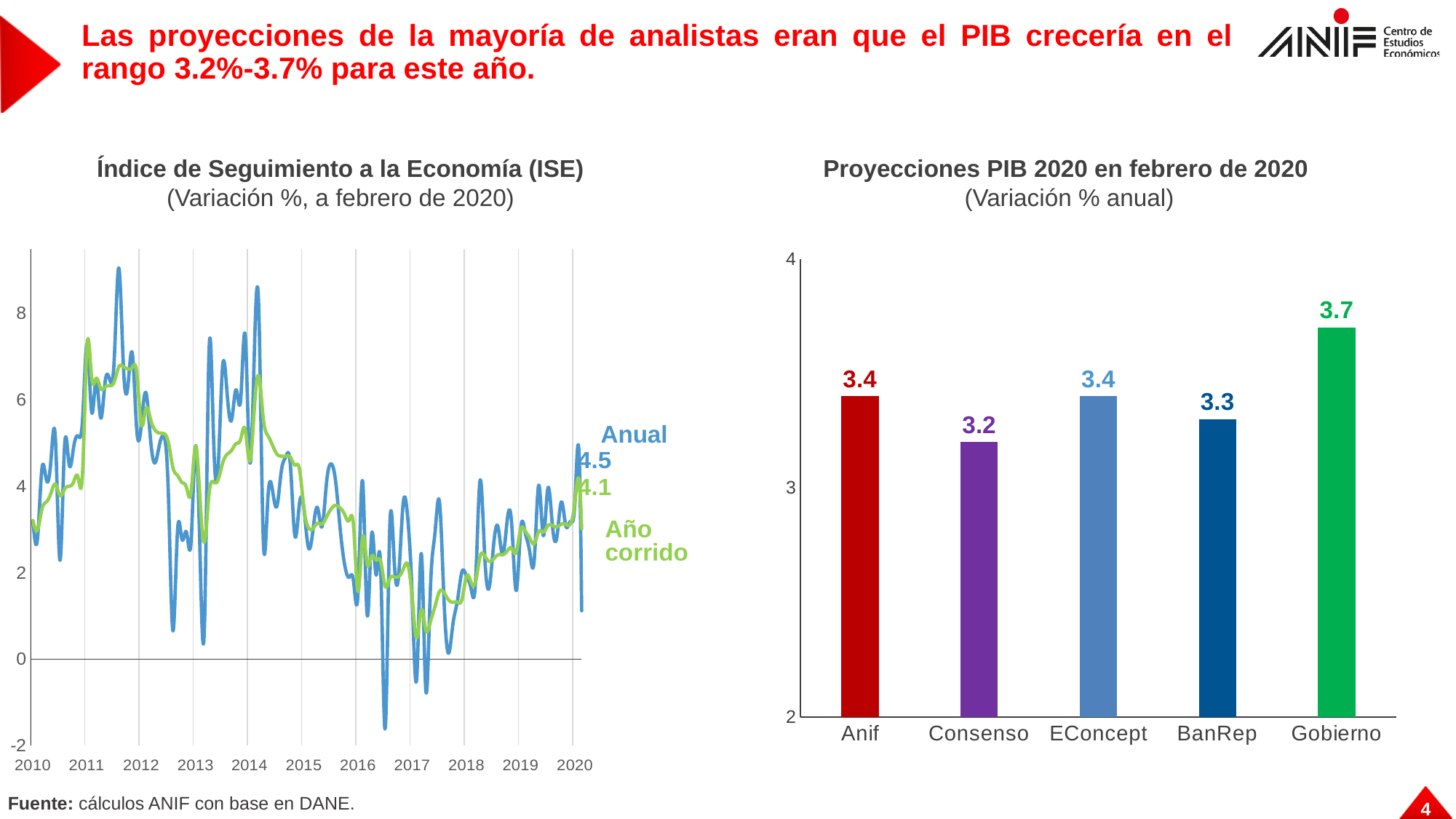

Las proyecciones de la mayoría de analistas eran que el PIB crecería en el rango 3.2%-3.7% para este año.
Índice de Seguimiento a la Economía (ISE)
(Variación %, a febrero de 2020)
Proyecciones PIB 2020 en febrero de 2020
(Variación % anual)

### Chart

| Category | Var. % anual | Var. % año corrido |
|---|---|---|
| 40179 | 3.202342654432 | 3.202342654432 |
| 40210 | 2.769914425299924 | 2.9877026343855473 |
| 40238 | 4.413117005741141 | 3.4720165432088113 |
| 40269 | 4.142444585870142 | 3.642139210344064 |
| 40299 | 4.612086718260011 | 3.8439826484176765 |
| 40330 | 5.055873078492712 | 4.050319207917452 |
| 40360 | 2.2873677132268844 | 3.7877496187463278 |
| 40391 | 4.918227979240686 | 3.9332556269982444 |
| 40422 | 4.517160646280094 | 4.002276025188967 |
| 40452 | 4.895039020864322 | 4.100899644010458 |
| 40483 | 5.16534818030423 | 4.207474671403277 |
| 40513 | 5.55509769366529 | 4.33369835810542 |
| 40544 | 7.294737136032592 | 7.294737136032592 |
| 40575 | 5.722450022965808 | 6.5159672628753995 |
| 40603 | 6.46542214778385 | 6.498637319409917 |
| 40634 | 5.58586513671866 | 6.265901190281009 |
| 40664 | 6.4293122375509215 | 6.300158112850007 |
| 40695 | 6.4710556287496335 | 6.329536334170149 |
| 40725 | 6.9308887199139635 | 6.417805496786677 |
| 40756 | 9.056292673558097 | 6.760628595755391 |
| 40787 | 6.854648944154773 | 6.771797276259184 |
| 40817 | 6.293803765772754 | 6.718590466476559 |
| 40848 | 7.079267779758336 | 6.755034245303815 |
| 40878 | 5.297026292866858 | 6.616872776496074 |
| 40909 | 5.430413247631072 | 5.430413247631072 |
| 40940 | 6.174119344097728 | 5.796034248038229 |
| 40969 | 5.131577949436594 | 5.568289218011602 |
| 41000 | 4.541001036107084 | 5.308030338489367 |
| 41030 | 4.957093797960077 | 5.2343718388369265 |
| 41061 | 5.148487711857408 | 5.219588235767203 |
| 41091 | 3.796219067842732 | 5.009652486246807 |
| 41122 | 0.651162503083369 | 4.431169289412962 |
| 41153 | 2.9430297730978827 | 4.2542559708485195 |
| 41183 | 2.7739310072200762 | 4.090132704835803 |
| 41214 | 2.936762309017671 | 3.973239193391742 |
| 41244 | 2.7061544408835125 | 3.854656071357221 |
| 41275 | 4.930021897754755 | 4.930021897754755 |
| 41306 | 2.4236277475061074 | 3.693424186900174 |
| 41334 | 0.8312347765143446 | 2.7164556995226796 |
| 41365 | 7.1523886013920235 | 3.8320939517467068 |
| 41395 | 5.103057428469349 | 4.0981551436224395 |
| 41426 | 4.414075663626171 | 4.152499150516453 |
| 41456 | 6.782918785083436 | 4.535982221094748 |
| 41487 | 6.144854584178372 | 4.741791495919134 |
| 41518 | 5.543600443444818 | 4.835913449147866 |
| 41548 | 6.2351310771603385 | 4.989082761177643 |
| 41579 | 6.0129099437846945 | 5.091812738151824 |
| 41609 | 7.487836171474926 | 5.3135704711314125 |
| 41640 | 4.581002402440881 | 4.581002402440881 |
| 41671 | 7.016969447536203 | 5.768135508773664 |
| 41699 | 8.124136165205664 | 6.557563738022321 |
| 41730 | 2.7685517344586463 | 5.5741536623373555 |
| 41760 | 3.688497329839624 | 5.175603195204315 |
| 41791 | 3.936436814997757 | 4.961908965119721 |
| 41821 | 3.5371967707625407 | 4.7497388151230835 |
| 41852 | 4.358484514106364 | 4.69901856059749 |
| 41883 | 4.684730922084679 | 4.697330055763693 |
| 41913 | 4.495206686269193 | 4.674941450472736 |
| 41944 | 2.854691771197526 | 4.490698291874939 |
| 41974 | 3.587718373190052 | 4.405399911022845 |
| 42005 | 3.4914874707681065 | 3.4914874707681065 |
| 42036 | 2.5809716963663076 | 3.0425216480871153 |
| 42064 | 2.9844464973807217 | 3.0227762470460773 |
| 42095 | 3.506525061881738 | 3.144993133104146 |
| 42125 | 3.064664687926455 | 3.1282550504261986 |
| 42156 | 4.0789611139130155 | 3.2906025264471506 |
| 42186 | 4.519283820394748 | 3.471461408497367 |
| 42217 | 4.140409369961695 | 3.5578984287812254 |
| 42248 | 3.053969719194072 | 3.498351592766502 |
| 42278 | 2.2027379149381687 | 3.355086733595214 |
| 42309 | 1.8957029073429554 | 3.209682714289186 |
| 42339 | 1.8005430925914334 | 3.077613368118537 |
| 42370 | 1.5608232416217005 | 1.5608232416217005 |
| 42401 | 4.121200472600006 | 2.8176635321719212 |
| 42430 | 1.0342590015266717 | 2.2115361984988535 |
| 42461 | 2.8922287899347365 | 2.384112795648141 |
| 42491 | 1.945874761774502 | 2.2928532001459168 |
| 42522 | 2.131279893496374 | 2.265051520920913 |
| 42552 | -1.6176713582281788 | 1.6877365328946903 |
| 42583 | 2.9970973838580717 | 1.8578751334711097 |
| 42614 | 2.2642018903638705 | 1.9056826631971058 |
| 42644 | 1.9644813334352973 | 1.9121119430770106 |
| 42675 | 3.6197662306377776 | 2.080086019645422 |
| 42705 | 3.2558760360540395 | 2.1889197487348078 |
| 42736 | 1.3859767156041425 | 1.3859767156041425 |
| 42767 | -0.4188147918816276 | 0.48880698447477666 |
| 42795 | 2.4451047346928156 | 1.1460374763773373 |
| 42826 | -0.7260824858000836 | 0.669041676296378 |
| 42856 | 1.5876645141974954 | 0.8596887201917536 |
| 42887 | 2.8932185702725155 | 1.2091374770596186 |
| 42917 | 3.653036853803693 | 1.5607046168422123 |
| 42948 | 1.4288911832079476 | 1.5433851885674033 |
| 42979 | 0.13629656798828105 | 1.3772477297514296 |
| 43009 | 0.8130601383068647 | 1.315525519372862 |
| 43040 | 1.354204994859809 | 1.3193876278367433 |
| 43070 | 2.0230633820111477 | 1.3852014777625543 |
| 43101 | 1.921186417291798 | 1.921186417291798 |
| 43132 | 1.6397352162083267 | 1.7825394797882366 |
| 43160 | 1.7927186099383485 | 1.7860031437687773 |
| 43191 | 4.13359597432692 | 2.375854906182684 |
| 43221 | 2.4650820399620743 | 2.3945063790365095 |
| 43252 | 1.6509576086701117 | 2.2646062936469535 |
| 43282 | 2.6406010819904457 | 2.3198093477540205 |
| 43313 | 3.0535280814496746 | 2.4161065182715324 |
| 43344 | 2.416157775529948 | 2.4161124962248204 |
| 43374 | 3.1969179450842544 | 2.501109099835519 |
| 43405 | 3.1384384888327954 | 2.5647676950847575 |
| 43435 | 1.586194347088643 | 2.4726672171758945 |
| 43466 | 3.005186678170557 | 3.005186678170557 |
| 43497 | 2.927593321940458 | 2.967016696207736 |
| 43525 | 2.483928804647828 | 2.802624994765446 |
| 43556 | 2.297590475157607 | 2.673552265062673 |
| 43586 | 4.029519419674754 | 2.957190383169972 |
| 43617 | 2.8630135311439098 | 2.940836146817305 |
| 43647 | 3.946873655208849 | 3.08900431711181 |
| 43678 | 3.1206269699415534 | 3.0931804741558544 |
| 43709 | 2.8198446905098207 | 3.0613022717037808 |
| 43739 | 3.6372171126429986 | 3.124420553657292 |
| 43770 | 3.0825591058543322 | 3.120215905102275 |
| 43800 | 3.1874443436335387 | 3.126488513501857 |
| 43831 | 3.63723394406279 | 3.63723394406279 |
| 43862 | 4.536302463752917 | 4.079337386955917 |
| 43891 | -4.83500370652693 | 1.0552485309535564 |
| 43922 | -20.057174663445952 | -4.32073996232506 |

### Chart

| Category |  |
|---|---|
| Anif | 3.4 |
| Consenso | 3.2 |
| EConcept | 3.4 |
| BanRep | 3.3 |
| Gobierno | 3.7 |
Anual
Año
corrido
4
Fuente: cálculos ANIF con base en DANE.